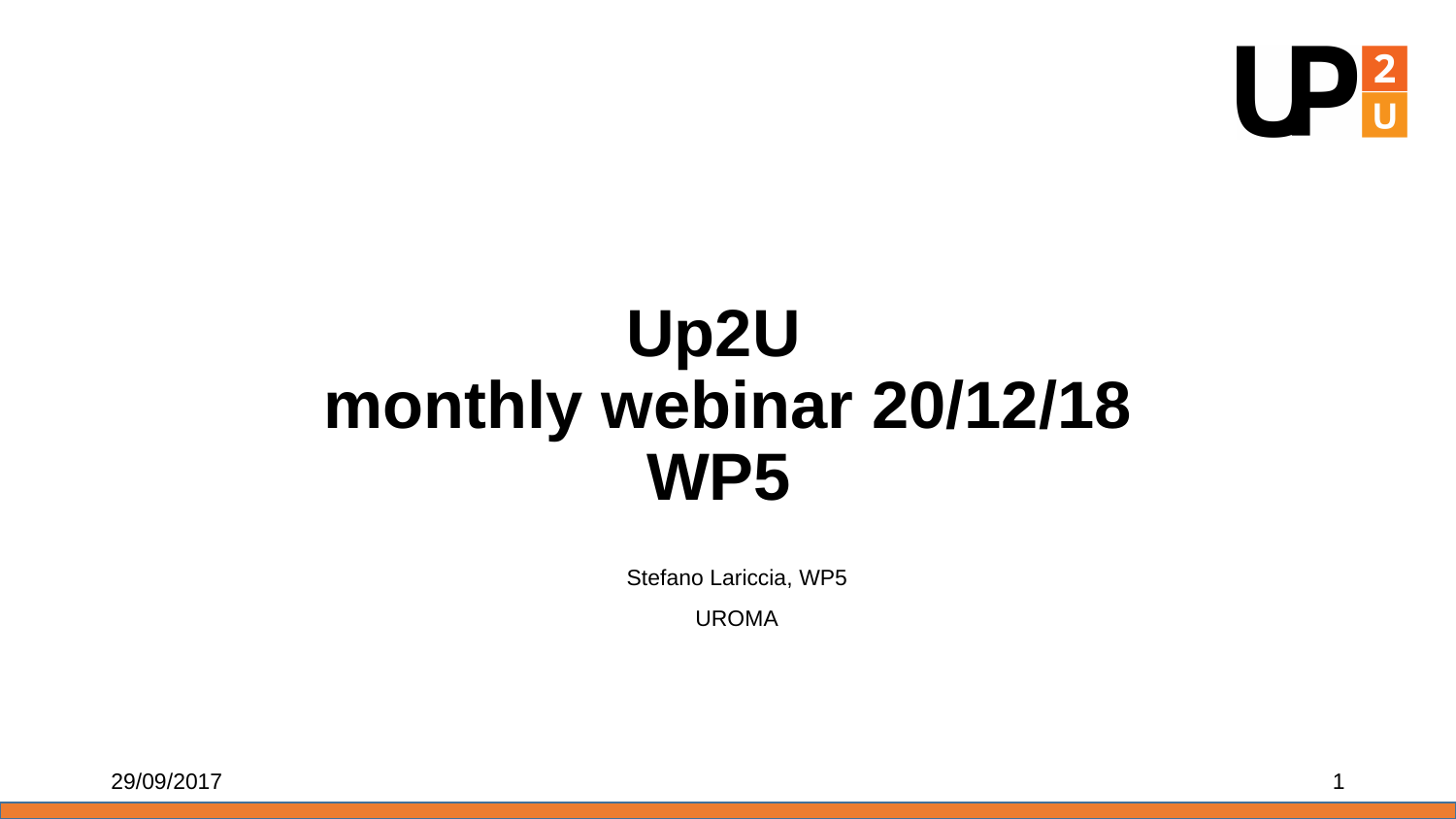

# Up2U monthly webinar 20/12/18 WP5
Stefano Lariccia, WP5
UROMA
29/09/2017

1